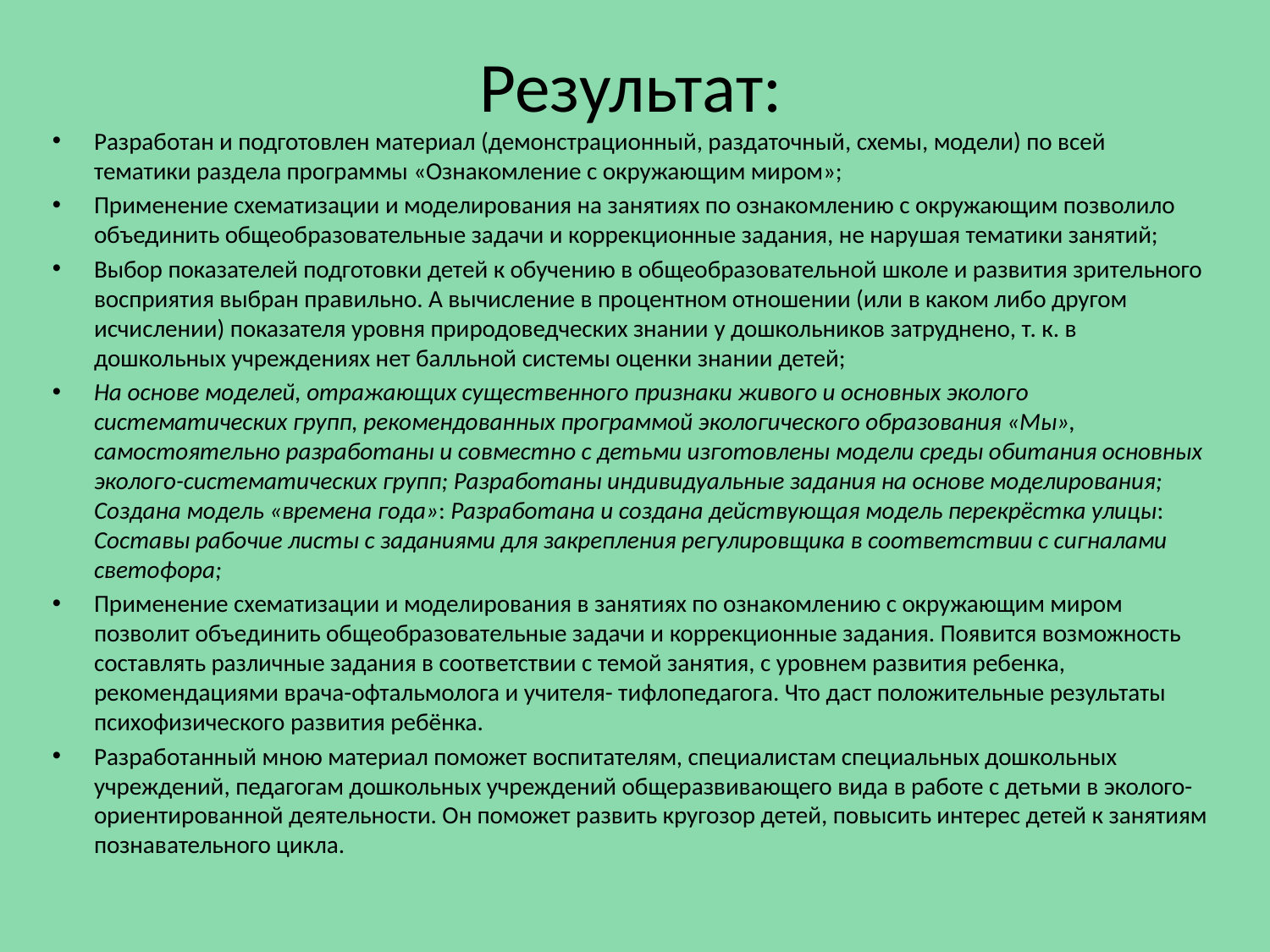

# Результат:
Разработан и подготовлен материал (демонстрационный, раздаточный, схемы, модели) по всей тематики раздела программы «Ознакомление с окружающим миром»;
Применение схематизации и моделирования на занятиях по ознакомлению с окружающим позволило объединить общеобразовательные задачи и коррекционные задания, не нарушая тематики занятий;
Выбор показателей подготовки детей к обучению в общеобразовательной школе и развития зрительного восприятия выбран правильно. А вычисление в процентном отношении (или в каком либо другом исчислении) показателя уровня природоведческих знании у дошкольников затруднено, т. к. в дошкольных учреждениях нет балльной системы оценки знании детей;
На основе моделей, отражающих существенного признаки живого и основных эколого­систематических групп, рекомендованных программой экологического образования «Мы», самостоятельно разработаны и совместно с детьми изготовлены модели среды обитания основных эколого-систематических групп; Разработаны индивидуальные задания на основе моделирования; Создана модель «времена года»: Разработана и создана действующая модель перекрёстка улицы: Составы рабочие листы с заданиями для закрепления регулировщика в соответствии с сигналами светофора;
Применение схематизации и моделирования в занятиях по ознакомлению с окружающим миром позволит объединить общеобразовательные задачи и коррекционные задания. Появится возможность составлять различные задания в соответствии с темой занятия, с уровнем развития ребенка, рекомендациями врача-офтальмолога и учителя- тифлопедагога. Что даст положительные результаты психофизического развития ребёнка.
Разработанный мною материал поможет воспитателям, специалистам специальных дошкольных учреждений, педагогам дошкольных учреждений общеразвивающего вида в работе с детьми в эколого-ориентированной деятельности. Он поможет развить кругозор детей, повысить интерес детей к занятиям познавательного цикла.